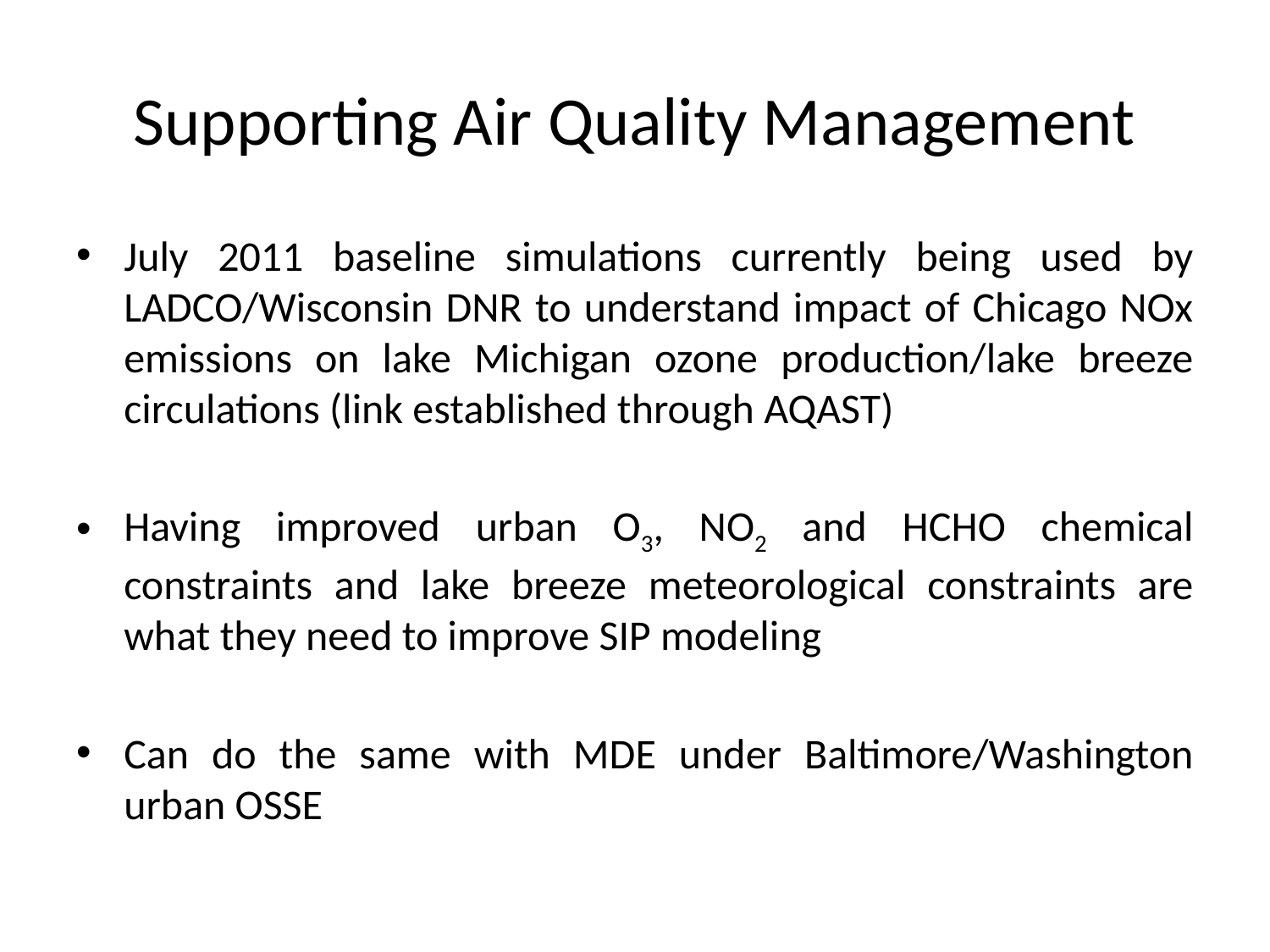

# Supporting Air Quality Management
July 2011 baseline simulations currently being used by LADCO/Wisconsin DNR to understand impact of Chicago NOx emissions on lake Michigan ozone production/lake breeze circulations (link established through AQAST)

Having improved urban O3, NO2 and HCHO chemical constraints and lake breeze meteorological constraints are what they need to improve SIP modeling

Can do the same with MDE under Baltimore/Washington urban OSSE